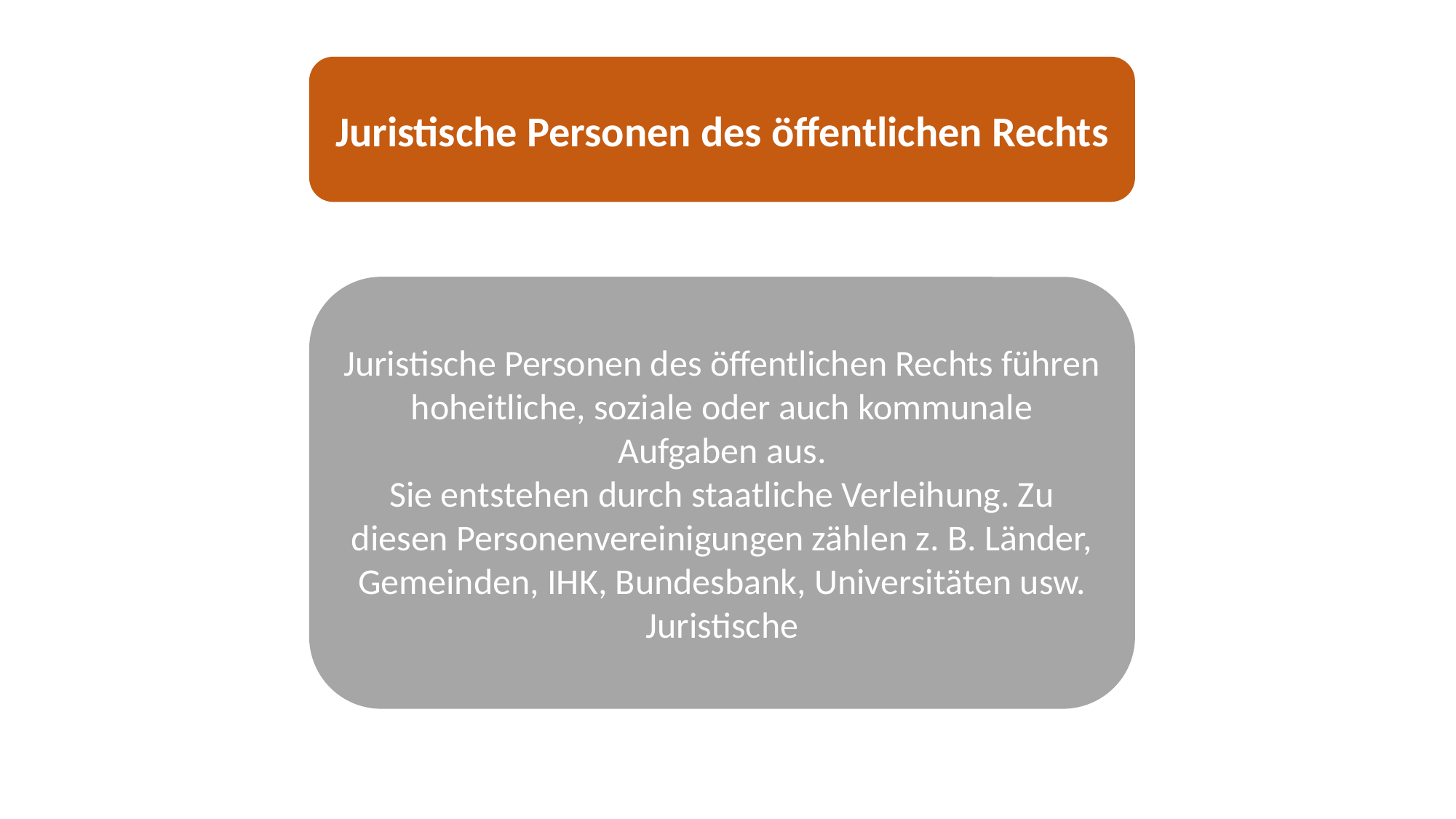

Juristische Personen des öffentlichen Rechts
Juristische Personen des öffentlichen Rechts führen hoheitliche, soziale oder auch kommunale Aufgaben aus.
Sie entstehen durch staatliche Verleihung. Zu diesen Personenvereinigungen zählen z. B. Länder, Gemeinden, IHK, Bundesbank, Universitäten usw.
Juristische